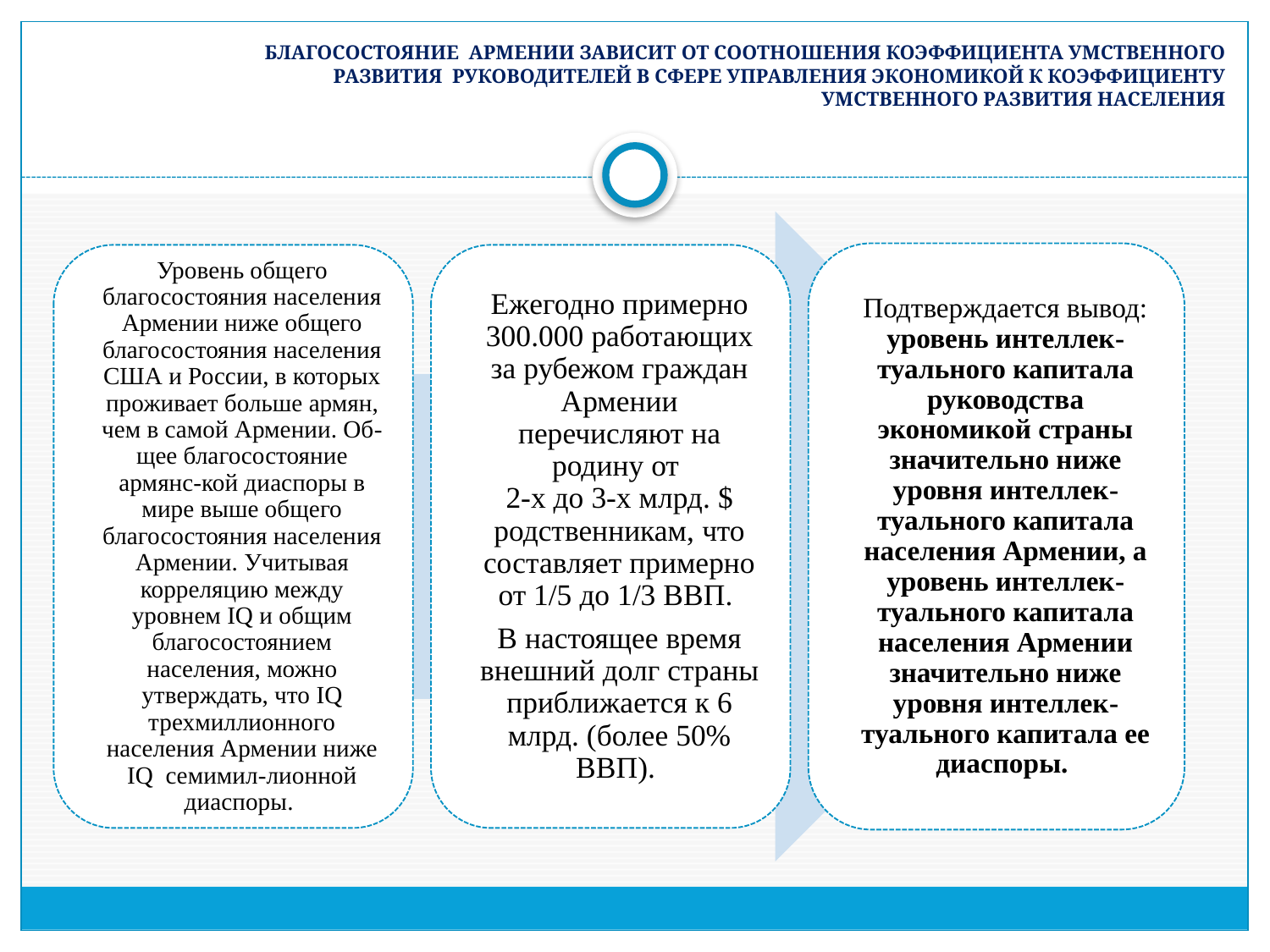

БЛАГОСОСТОЯНИЕ  АРМЕНИИ ЗАВИСИТ ОТ СООТНОШЕНИЯ КОЭФФИЦИЕНТА УМСТВЕННОГО РАЗВИТИЯ  РУКОВОДИТЕЛЕЙ В СФЕРЕ УПРАВЛЕНИЯ ЭКОНОМИКОЙ К КОЭФФИЦИЕНТУ УМСТВЕННОГО РАЗВИТИЯ НАСЕЛЕНИЯ
Уровень общего благосостояния населения Армении ниже общего благосостояния населения США и России, в которых проживает больше армян, чем в самой Армении. Об-щее благосостояние армянс-кой диаспоры в мире выше общего благосостояния населения Армении. Учитывая корреляцию между уровнем IQ и общим благосостоянием населения, можно утверждать, что IQ трехмиллионного населения Армении ниже IQ  семимил-лионной диаспоры.
Ежегодно примерно 300.000 работающих за рубежом граждан Армении перечисляют на родину от
2-х до 3-х млрд. $ родственникам, что составляет примерно от 1/5 до 1/3 ВВП.
В настоящее время внешний долг страны приближается к 6 млрд. (более 50% ВВП).
Подтверждается вывод: уровень интеллек-туального капитала руководства экономикой страны значительно ниже уровня интеллек-туального капитала населения Армении, а уровень интеллек-туального капитала населения Армении значительно ниже уровня интеллек-туального капитала ее диаспоры.